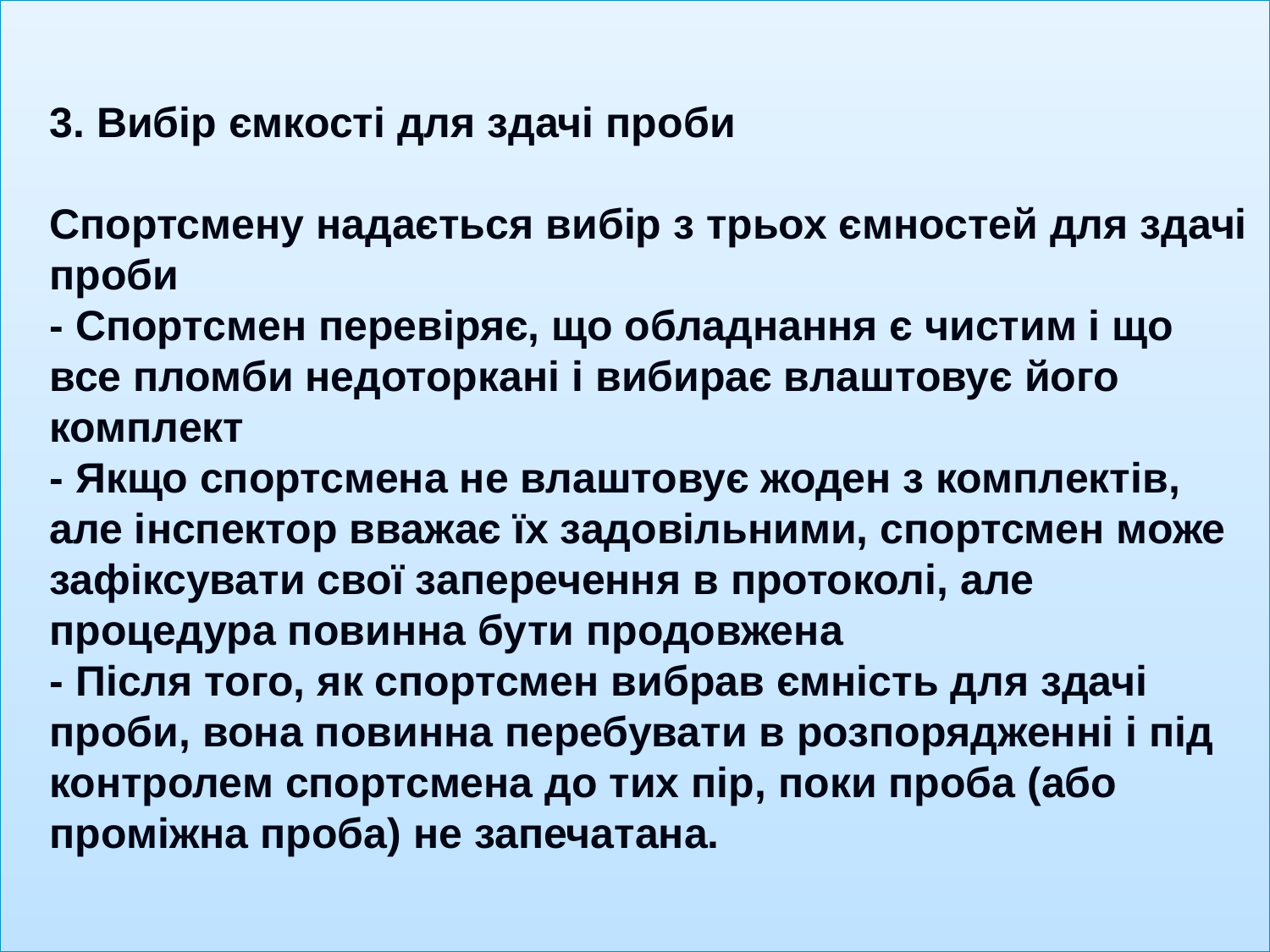

# 3. Вибір ємкості для здачі проби Спортсмену надається вибір з трьох ємностей для здачі проби - Спортсмен перевіряє, що обладнання є чистим і що все пломби недоторкані і вибирає влаштовує його комплект - Якщо спортсмена не влаштовує жоден з комплектів, але інспектор вважає їх задовільними, спортсмен може зафіксувати свої заперечення в протоколі, але процедура повинна бути продовжена - Після того, як спортсмен вибрав ємність для здачі проби, вона повинна перебувати в розпорядженні і під контролем спортсмена до тих пір, поки проба (або проміжна проба) не запечатана.